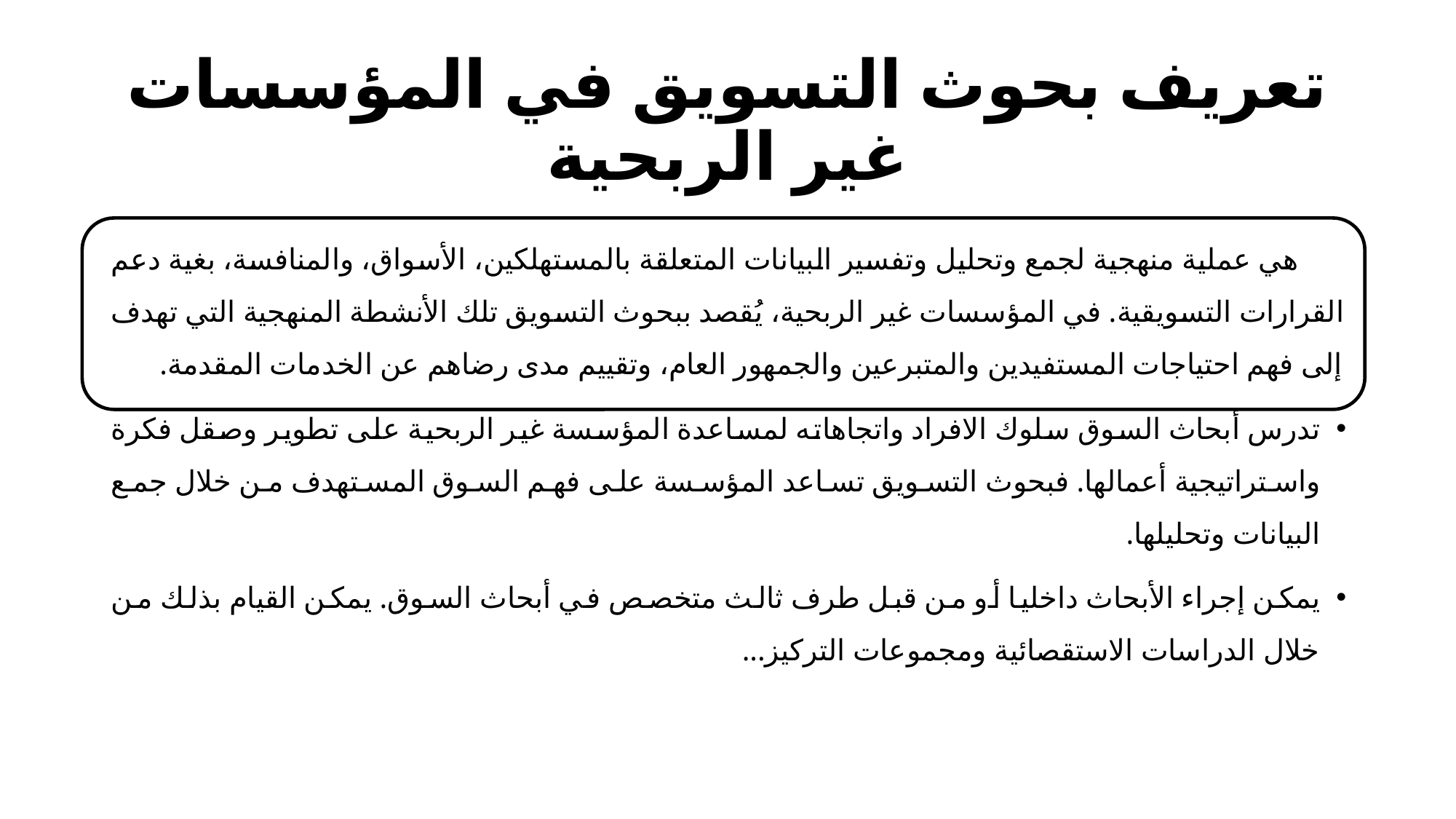

# تعريف بحوث التسويق في المؤسسات غير الربحية

      هي عملية منهجية لجمع وتحليل وتفسير البيانات المتعلقة بالمستهلكين، الأسواق، والمنافسة، بغية دعم القرارات التسويقية. في المؤسسات غير الربحية، يُقصد ببحوث التسويق تلك الأنشطة المنهجية التي تهدف إلى فهم احتياجات المستفيدين والمتبرعين والجمهور العام، وتقييم مدى رضاهم عن الخدمات المقدمة.
تدرس أبحاث السوق سلوك الافراد واتجاهاته لمساعدة المؤسسة غير الربحية على تطوير وصقل فكرة واستراتيجية أعمالها. فبحوث التسويق تساعد المؤسسة على فهم السوق المستهدف من خلال جمع البيانات وتحليلها.
يمكن إجراء الأبحاث داخليا أو من قبل طرف ثالث متخصص في أبحاث السوق. يمكن القيام بذلك من خلال الدراسات الاستقصائية ومجموعات التركيز...